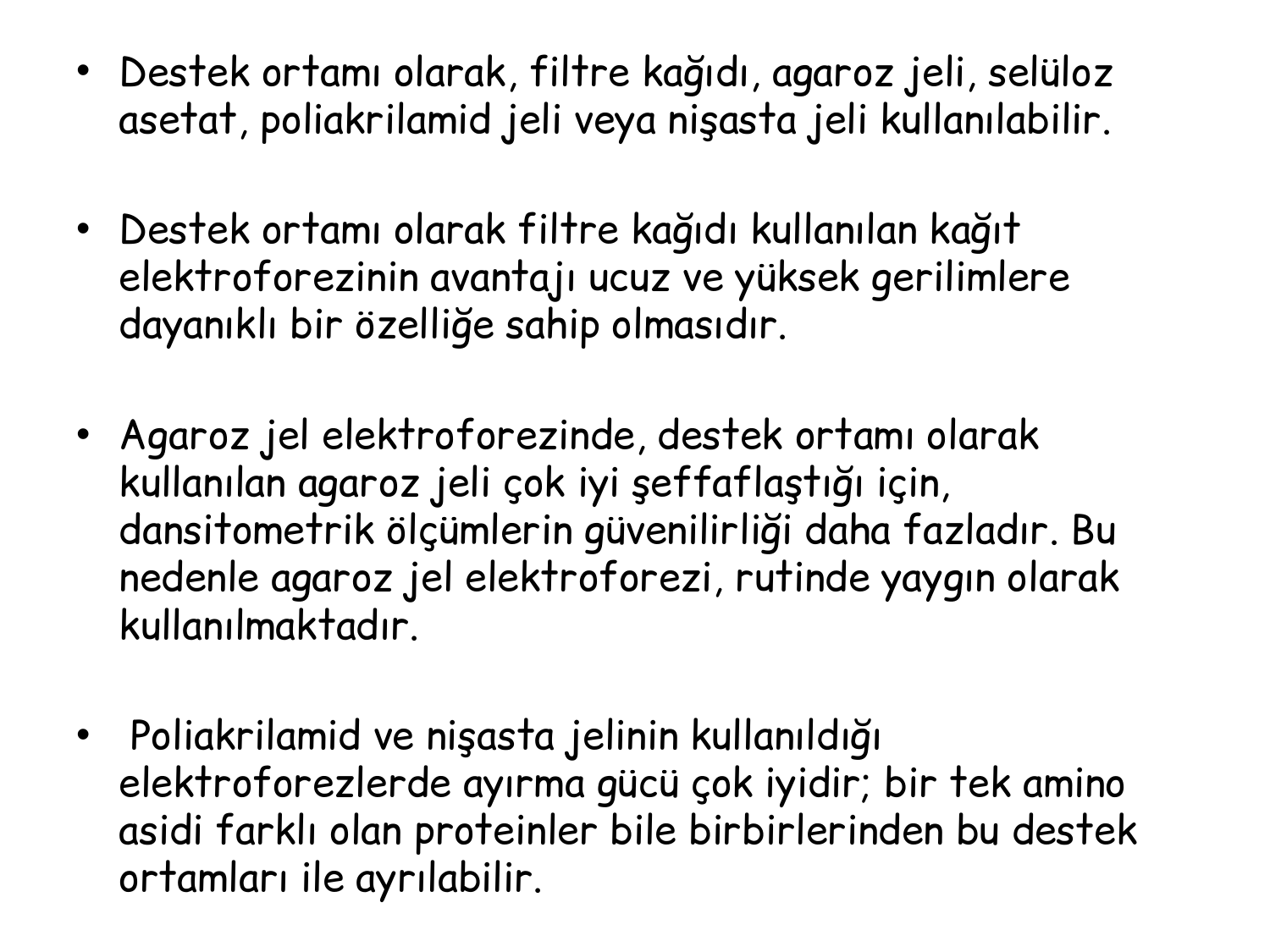

Destek ortamı olarak, filtre kağıdı, agaroz jeli, selüloz asetat, poliakrilamid jeli veya nişasta jeli kullanılabilir.

Destek ortamı olarak filtre kağıdı kullanılan kağıt elektroforezinin avantajı ucuz ve yüksek gerilimlere dayanıklı bir özelliğe sahip olmasıdır.

Agaroz jel elektroforezinde, destek ortamı olarak kullanılan agaroz jeli çok iyi şeffaflaştığı için, dansitometrik ölçümlerin güvenilirliği daha fazladır. Bu nedenle agaroz jel elektroforezi, rutinde yaygın olarak kullanılmaktadır.

 Poliakrilamid ve nişasta jelinin kullanıldığı elektroforezlerde ayırma gücü çok iyidir; bir tek amino asidi farklı olan proteinler bile birbirlerinden bu destek ortamları ile ayrılabilir.